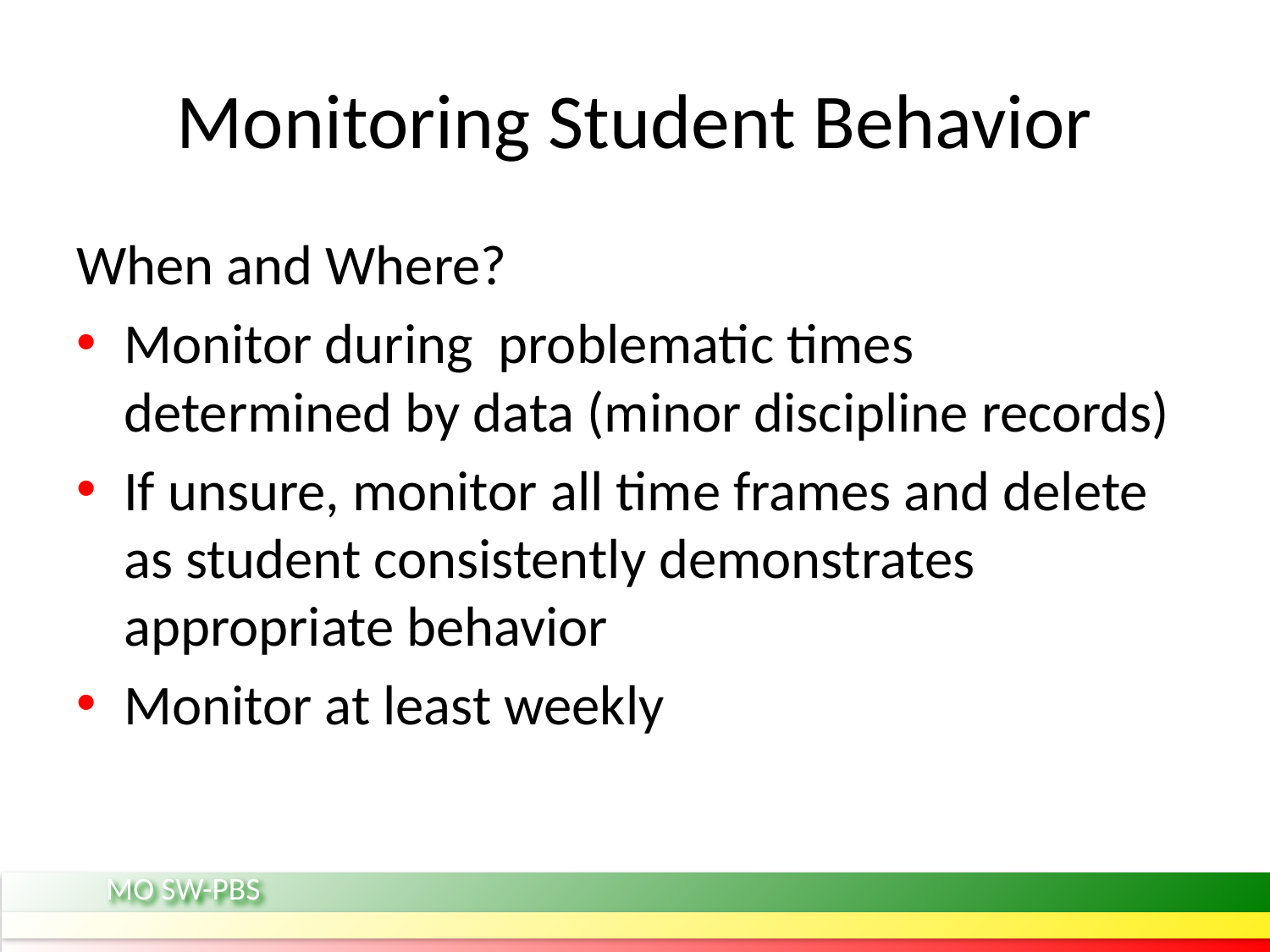

# Monitoring Student Behavior
When and Where?
Monitor during  problematic times determined by data (minor discipline records)
If unsure, monitor all time frames and delete as student consistently demonstrates appropriate behavior
Monitor at least weekly